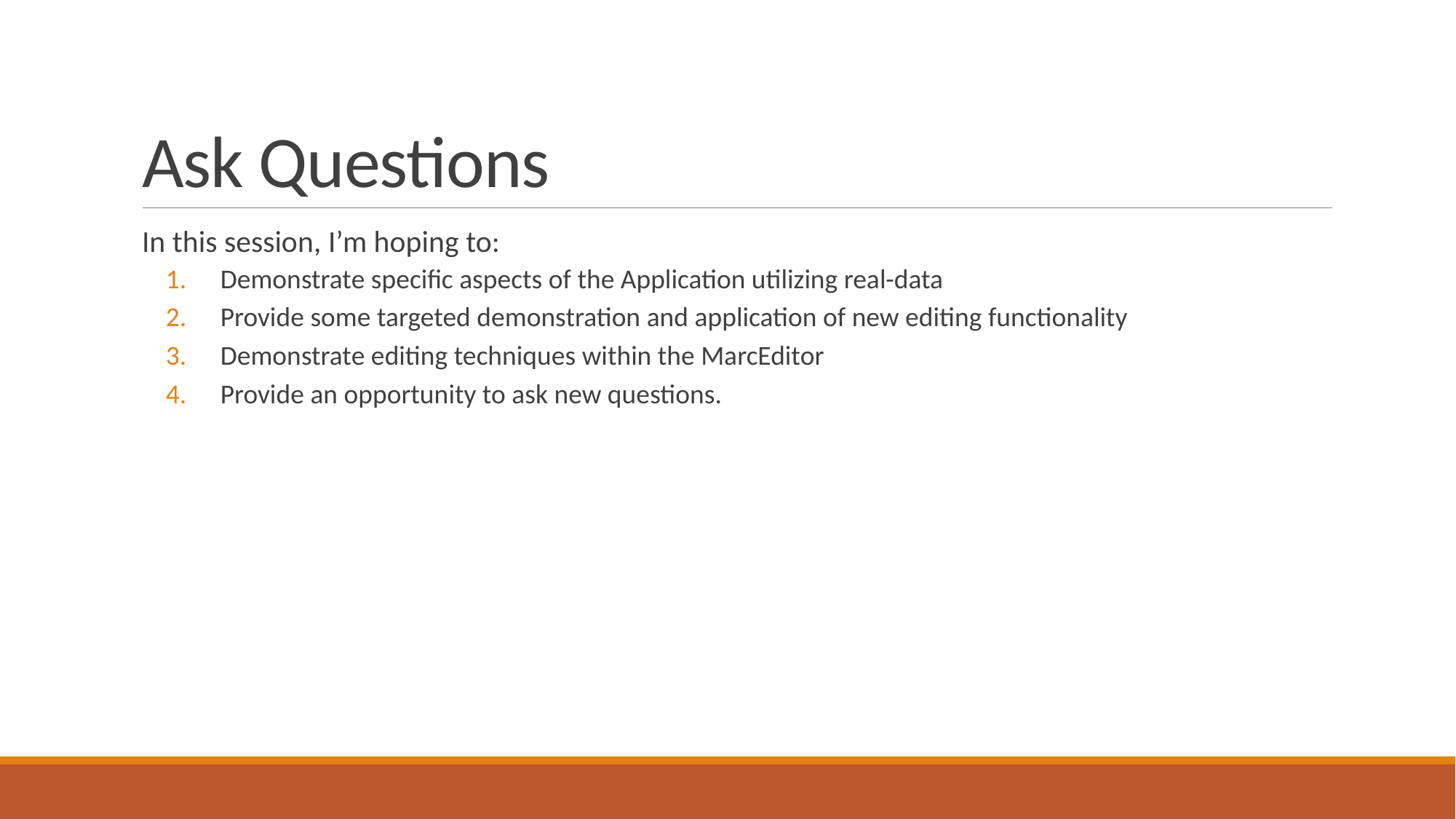

# Ask Questions
In this session, I’m hoping to:
Demonstrate specific aspects of the Application utilizing real-data
Provide some targeted demonstration and application of new editing functionality
Demonstrate editing techniques within the MarcEditor
Provide an opportunity to ask new questions.